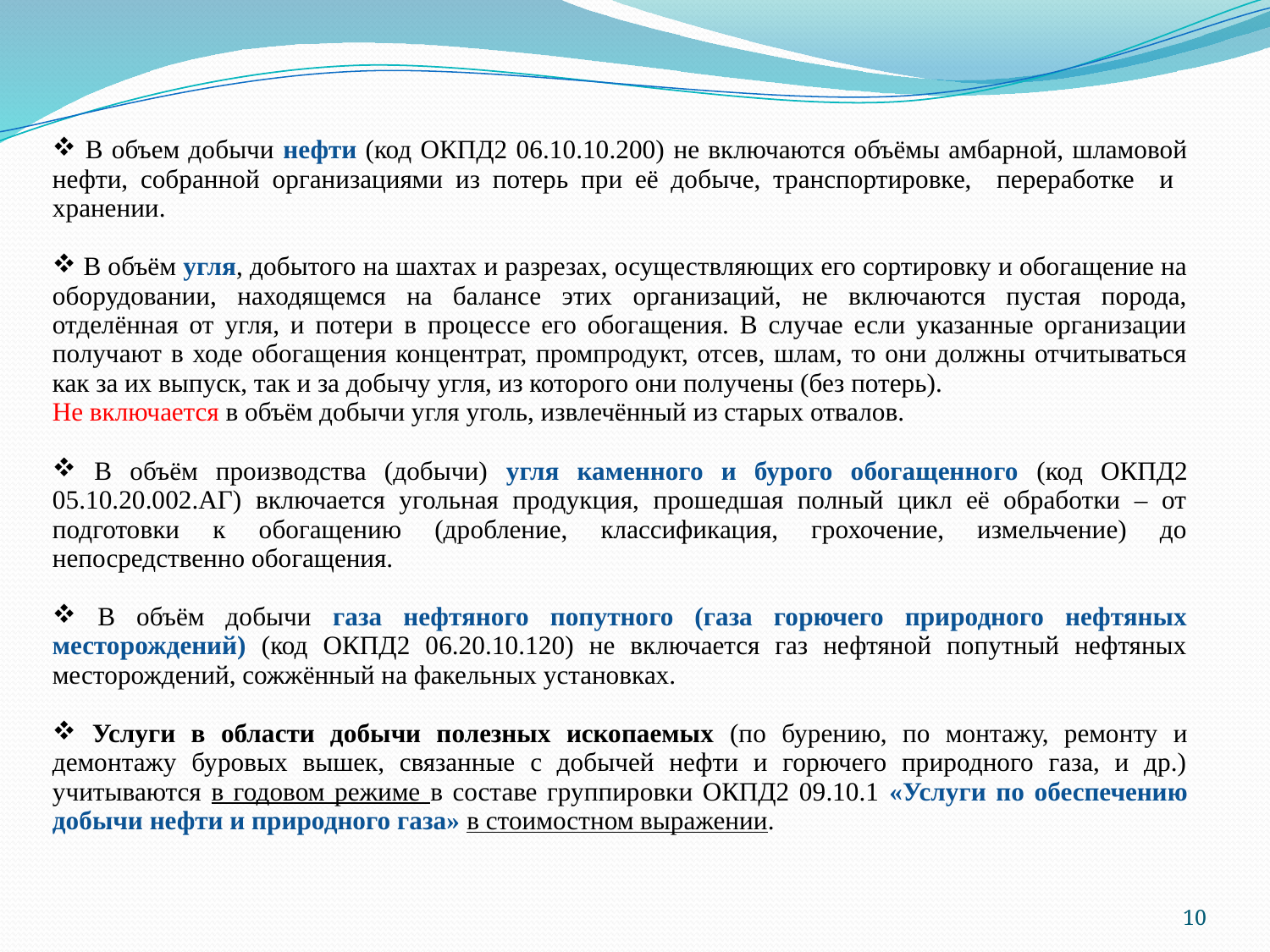

| В объем добычи нефти (код ОКПД2 06.10.10.200) не включаются объёмы амбарной, шламовой нефти, собранной организациями из потерь при её добыче, транспортировке, переработке и хранении. В объём угля, добытого на шахтах и разрезах, осуществляющих его сортировку и обогащение на оборудовании, находящемся на балансе этих организаций, не включаются пустая порода, отделённая от угля, и потери в процессе его обогащения. В случае если указанные организации получают в ходе обогащения концентрат, промпродукт, отсев, шлам, то они должны отчитываться как за их выпуск, так и за добычу угля, из которого они получены (без потерь). Не включается в объём добычи угля уголь, извлечённый из старых отвалов. В объём производства (добычи) угля каменного и бурого обогащенного (код ОКПД2 05.10.20.002.АГ) включается угольная продукция, прошедшая полный цикл её обработки – от подготовки к обогащению (дробление, классификация, грохочение, измельчение) до непосредственно обогащения. В объём добычи газа нефтяного попутного (газа горючего природного нефтяных месторождений) (код ОКПД2 06.20.10.120) не включается газ нефтяной попутный нефтяных месторождений, сожжённый на факельных установках. Услуги в области добычи полезных ископаемых (по бурению, по монтажу, ремонту и демонтажу буровых вышек, связанные с добычей нефти и горючего природного газа, и др.) учитываются в годовом режиме в составе группировки ОКПД2 09.10.1 «Услуги по обеспечению добычи нефти и природного газа» в стоимостном выражении. |
| --- |
10